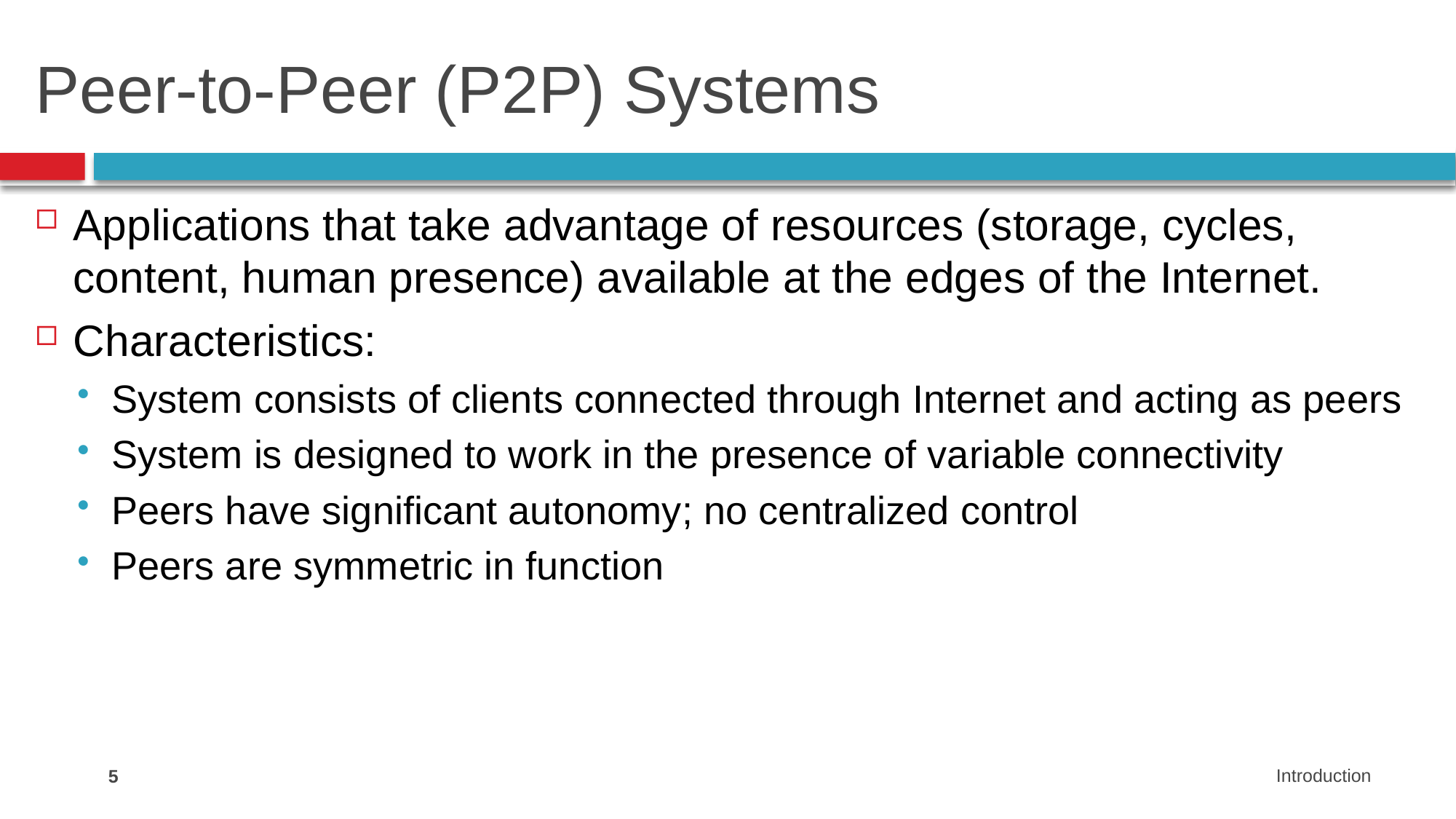

# Peer-to-Peer (P2P) Systems

Applications that take advantage of resources (storage, cycles, content, human presence) available at the edges of the Internet.
Characteristics:
System consists of clients connected through Internet and acting as peers
System is designed to work in the presence of variable connectivity
Peers have significant autonomy; no centralized control
Peers are symmetric in function

5
Introduction